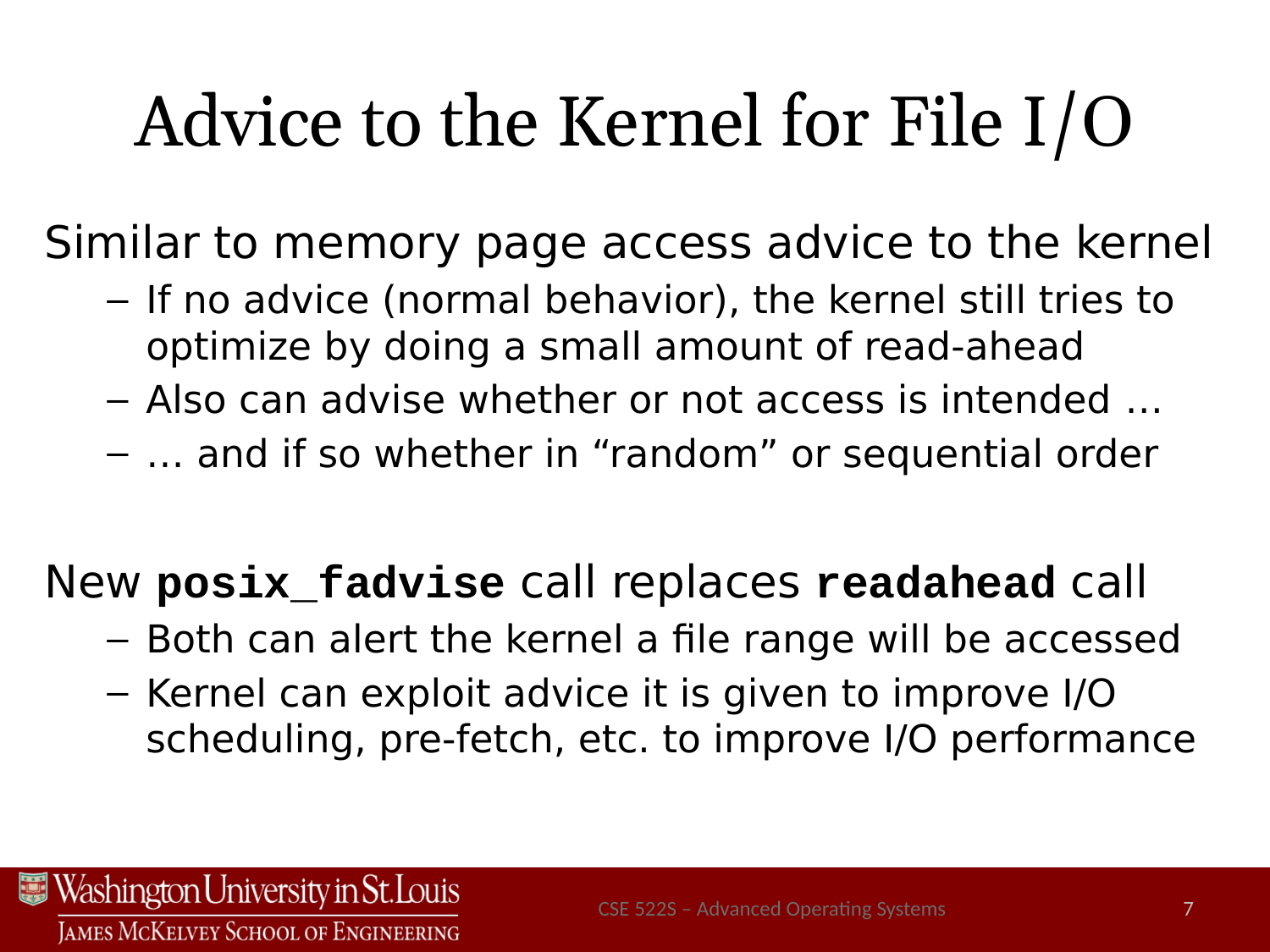

# Advice to the Kernel for File I/O
Similar to memory page access advice to the kernel
If no advice (normal behavior), the kernel still tries to optimize by doing a small amount of read-ahead
Also can advise whether or not access is intended …
… and if so whether in “random” or sequential order

New posix_fadvise call replaces readahead call
Both can alert the kernel a file range will be accessed
Kernel can exploit advice it is given to improve I/O scheduling, pre-fetch, etc. to improve I/O performance

CSE 522S – Advanced Operating Systems
7